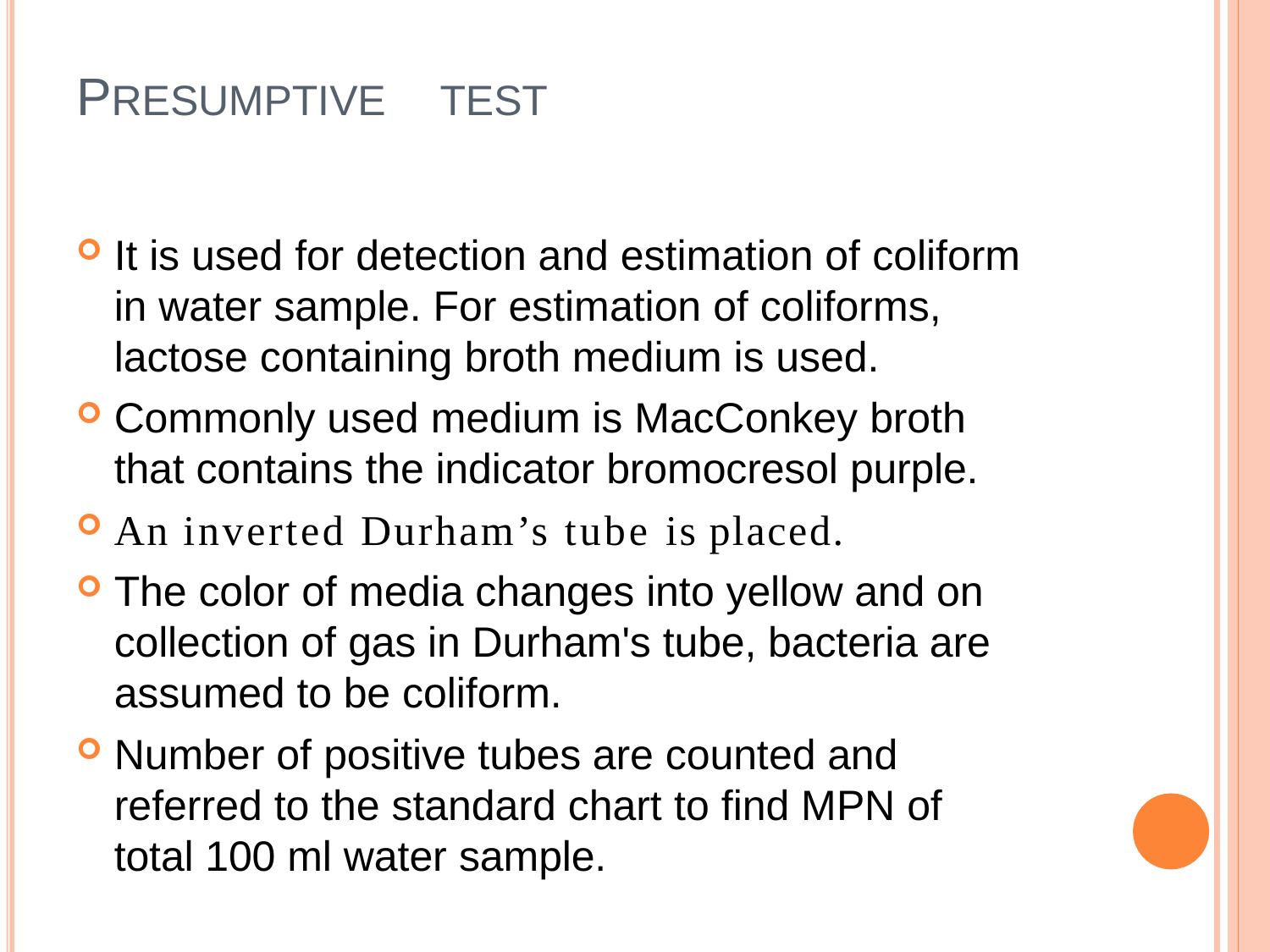

# PRESUMPTIVE	TEST
It is used for detection and estimation of coliform  in water sample. For estimation of coliforms,  lactose containing broth medium is used.
Commonly used medium is MacConkey broth  that contains the indicator bromocresol purple.
An inverted Durham’s tube is placed.
The color of media changes into yellow and on  collection of gas in Durham's tube, bacteria are  assumed to be coliform.
Number of positive tubes are counted and  referred to the standard chart to find MPN of  total 100 ml water sample.